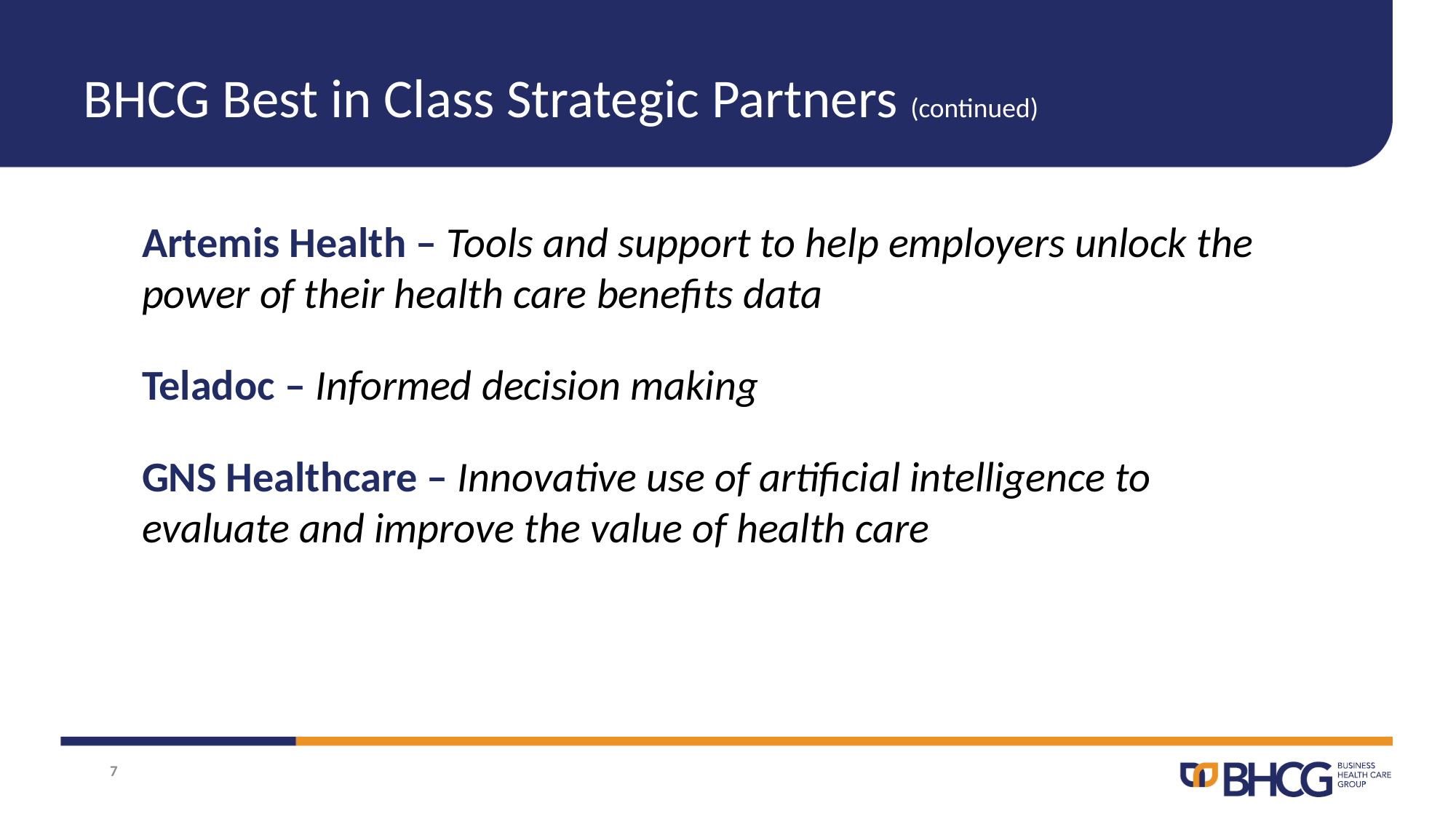

# BHCG Best in Class Strategic Partners (continued)
Artemis Health – Tools and support to help employers unlock the power of their health care benefits data
Teladoc – Informed decision making
GNS Healthcare – Innovative use of artificial intelligence to evaluate and improve the value of health care

7